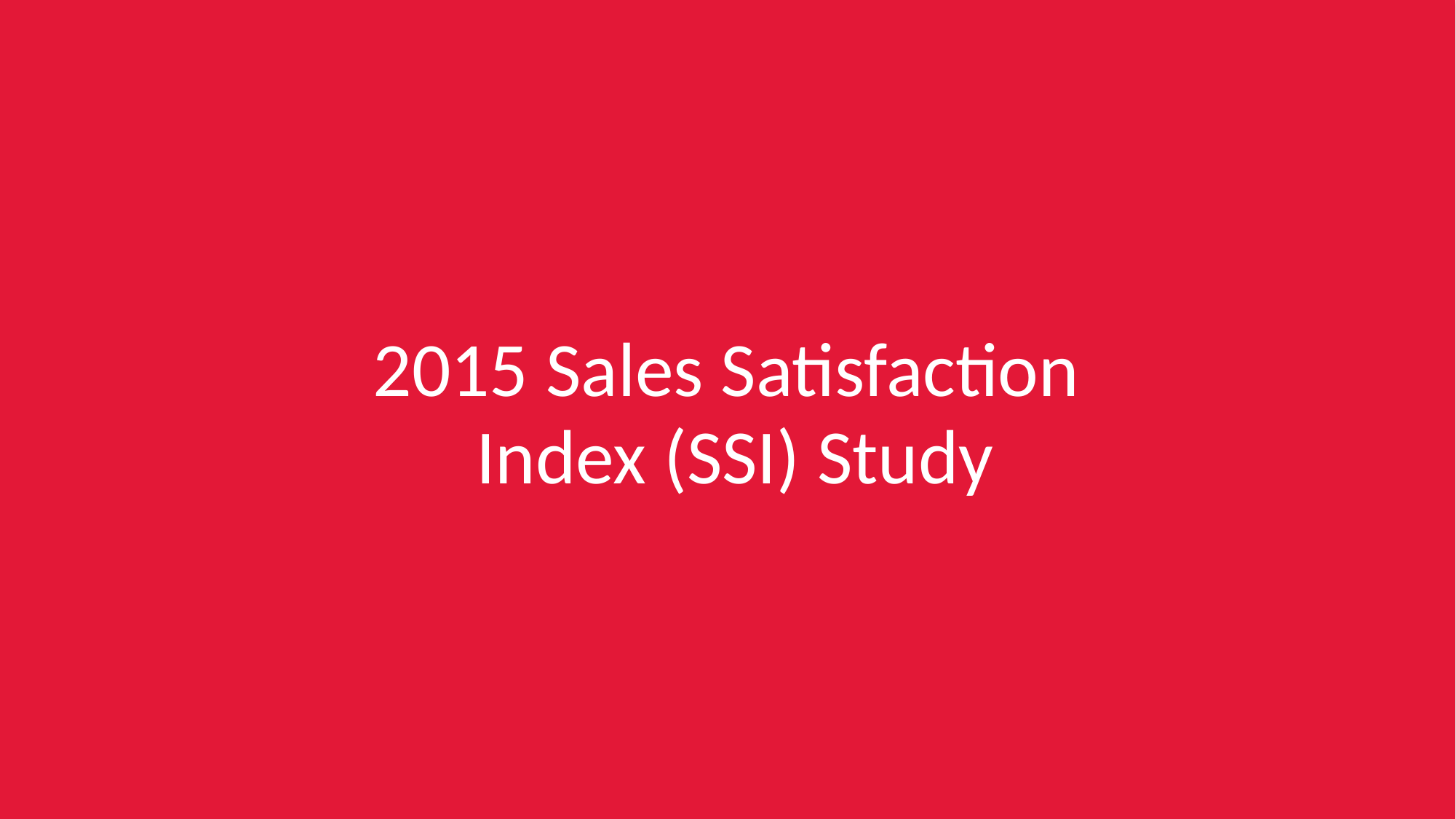

# 2015 Sales Satisfaction Index (SSI) Study